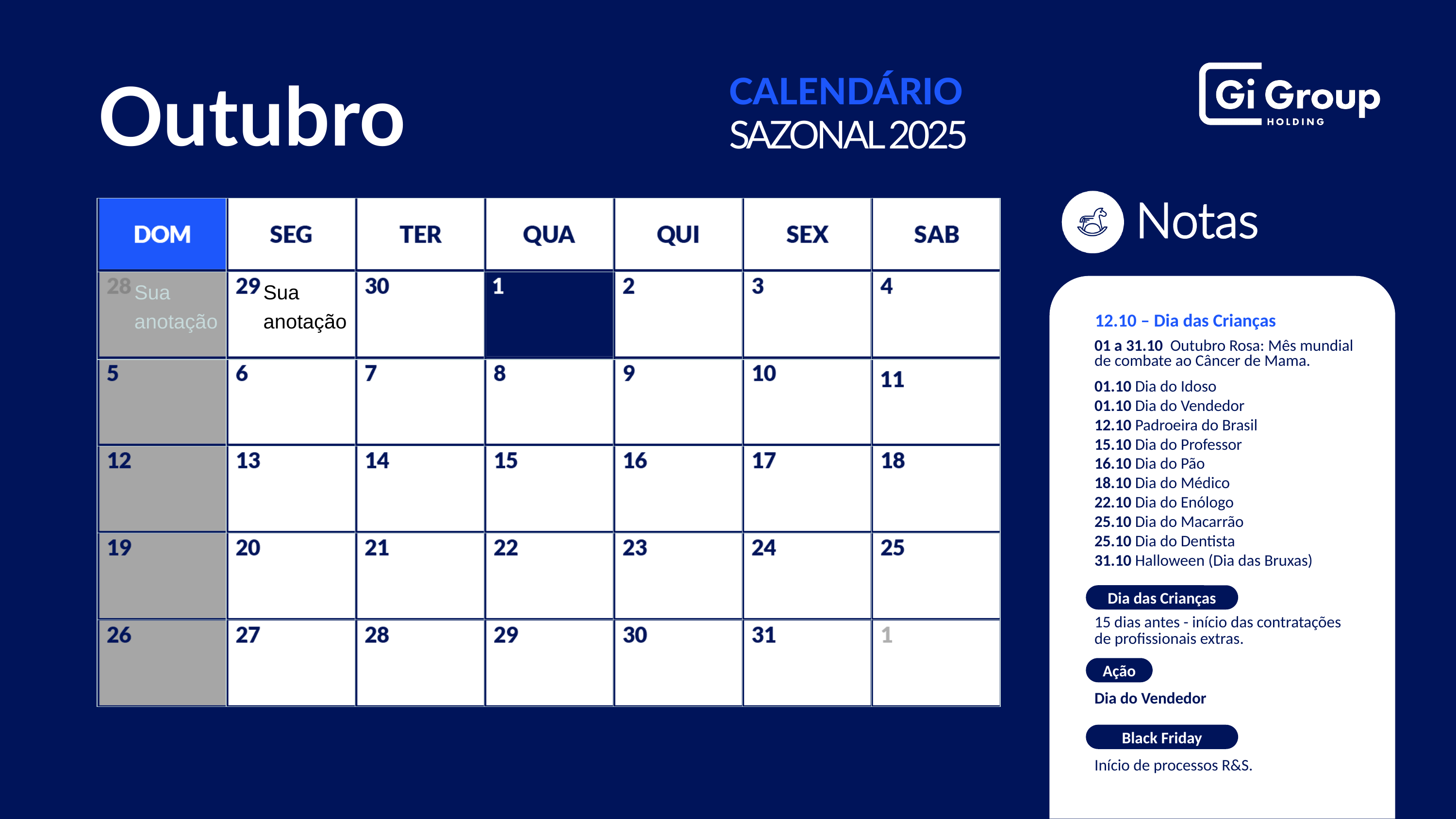

|  |  |  |  |  |  |  |
| --- | --- | --- | --- | --- | --- | --- |
| Sua anotação | Sua anotação |  |  |  |  |  |
|  |  |  |  |  |  |  |
|  |  |  |  |  |  |  |
|  |  |  |  |  |  |  |
|  |  |  |  |  |  |  |
12.10 – Dia das Crianças
01 a 31.10  Outubro Rosa: Mês mundial de combate ao Câncer de Mama.
01.10 Dia do Idoso
01.10 Dia do Vendedor
12.10 Padroeira do Brasil
15.10 Dia do Professor
16.10 Dia do Pão
18.10 Dia do Médico
22.10 Dia do Enólogo
25.10 Dia do Macarrão
25.10 Dia do Dentista
31.10 Halloween (Dia das Bruxas)
Dia das Crianças

15 dias antes - início das contratações de profissionais extras.
Ação

Dia do Vendedor
Black Friday

Início de processos R&S.